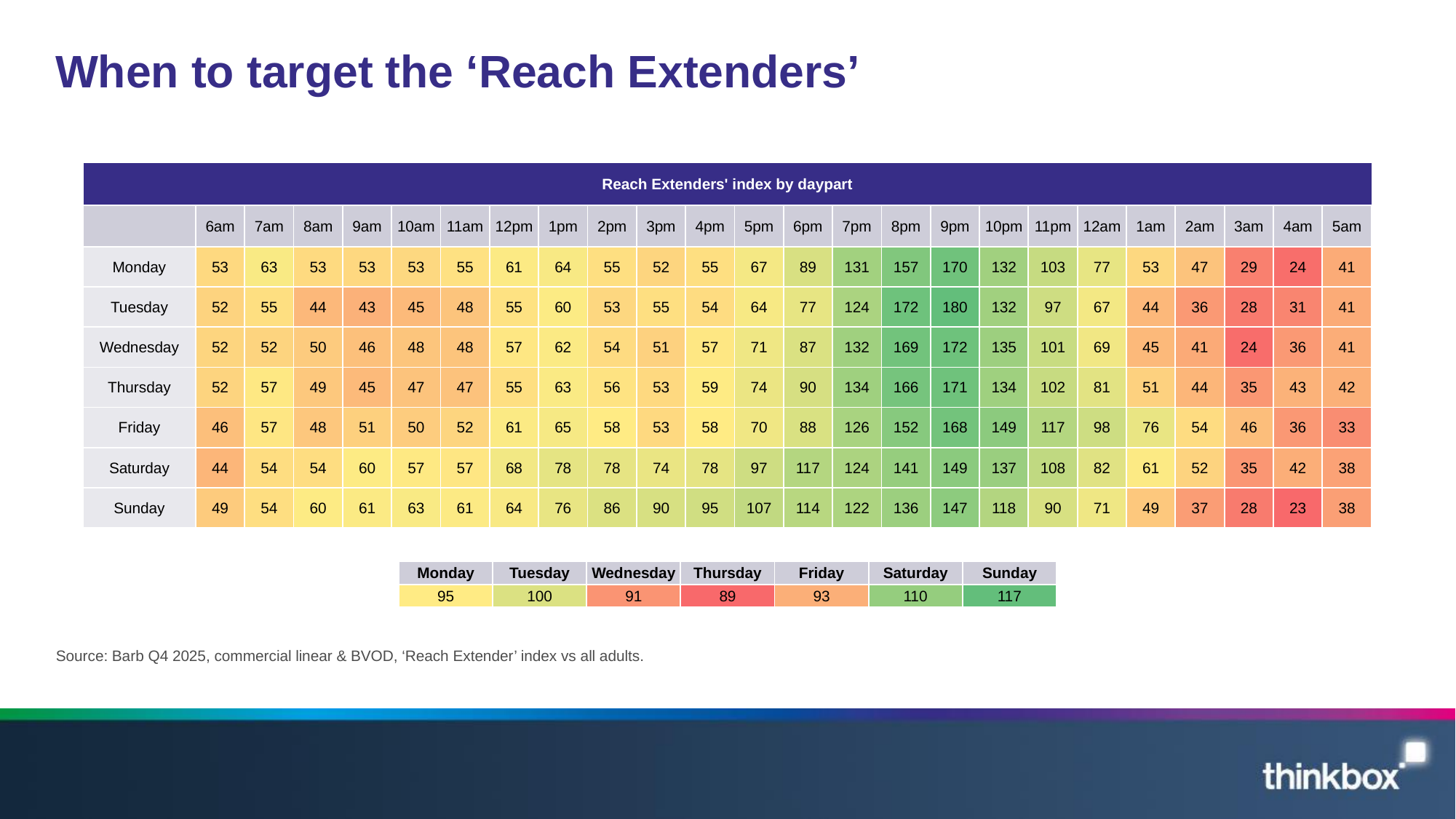

# When to target the ‘Reach Extenders’
| Reach Extenders' index by daypart |  |  |  |  |  |  |  |  |  |  |  |  |  |  |  |  |  |  |  |  |  |  |  |  |
| --- | --- | --- | --- | --- | --- | --- | --- | --- | --- | --- | --- | --- | --- | --- | --- | --- | --- | --- | --- | --- | --- | --- | --- | --- |
|  | 6am | 7am | 8am | 9am | 10am | 11am | 12pm | 1pm | 2pm | 3pm | 4pm | 5pm | 6pm | 7pm | 8pm | 9pm | 10pm | 11pm | 12am | 1am | 2am | 3am | 4am | 5am |
| Monday | 52 | 73 | 68 | 60 | 56 | 57 | 63 | 69 | 57 | 52 | 56 | 68 | 87 | 122 | 152 | 175 | 142 | 100 | 75 | 50 | 46 | 32 | 44 | 44 |
| Tuesday | 58 | 67 | 61 | 49 | 52 | 48 | 59 | 62 | 55 | 49 | 47 | 61 | 80 | 116 | 169 | 185 | 148 | 101 | 66 | 47 | 45 | 21 | 22 | 31 |
| Wednesday | 50 | 70 | 65 | 47 | 47 | 44 | 50 | 59 | 58 | 53 | 53 | 67 | 85 | 121 | 154 | 185 | 153 | 105 | 74 | 61 | 37 | 24 | 18 | 34 |
| Thursday | 68 | 74 | 67 | 64 | 61 | 55 | 59 | 62 | 54 | 51 | 55 | 67 | 84 | 118 | 142 | 192 | 153 | 107 | 79 | 56 | 40 | 33 | 26 | 32 |
| Friday | 49 | 67 | 62 | 56 | 54 | 47 | 59 | 67 | 53 | 54 | 60 | 68 | 87 | 113 | 143 | 178 | 158 | 120 | 90 | 69 | 55 | 46 | 31 | 39 |
| Saturday | 44 | 55 | 63 | 63 | 65 | 75 | 90 | 95 | 93 | 86 | 83 | 88 | 103 | 113 | 135 | 143 | 128 | 109 | 87 | 67 | 49 | 41 | 33 | 37 |
| Sunday | 37 | 57 | 61 | 57 | 56 | 59 | 69 | 78 | 98 | 106 | 113 | 115 | 111 | 115 | 131 | 140 | 115 | 80 | 54 | 29 | 24 | 18 | 18 | 21 |
| Reach Extenders' index by daypart |  |  |  |  |  |  |  |  |  |  |  |  |  |  |  |  |  |  |  |  |  |  |  |  |
| --- | --- | --- | --- | --- | --- | --- | --- | --- | --- | --- | --- | --- | --- | --- | --- | --- | --- | --- | --- | --- | --- | --- | --- | --- |
|  | 6am | 7am | 8am | 9am | 10am | 11am | 12pm | 1pm | 2pm | 3pm | 4pm | 5pm | 6pm | 7pm | 8pm | 9pm | 10pm | 11pm | 12am | 1am | 2am | 3am | 4am | 5am |
| Monday | 53 | 63 | 53 | 53 | 53 | 55 | 61 | 64 | 55 | 52 | 55 | 67 | 89 | 131 | 157 | 170 | 132 | 103 | 77 | 53 | 47 | 29 | 24 | 41 |
| Tuesday | 52 | 55 | 44 | 43 | 45 | 48 | 55 | 60 | 53 | 55 | 54 | 64 | 77 | 124 | 172 | 180 | 132 | 97 | 67 | 44 | 36 | 28 | 31 | 41 |
| Wednesday | 52 | 52 | 50 | 46 | 48 | 48 | 57 | 62 | 54 | 51 | 57 | 71 | 87 | 132 | 169 | 172 | 135 | 101 | 69 | 45 | 41 | 24 | 36 | 41 |
| Thursday | 52 | 57 | 49 | 45 | 47 | 47 | 55 | 63 | 56 | 53 | 59 | 74 | 90 | 134 | 166 | 171 | 134 | 102 | 81 | 51 | 44 | 35 | 43 | 42 |
| Friday | 46 | 57 | 48 | 51 | 50 | 52 | 61 | 65 | 58 | 53 | 58 | 70 | 88 | 126 | 152 | 168 | 149 | 117 | 98 | 76 | 54 | 46 | 36 | 33 |
| Saturday | 44 | 54 | 54 | 60 | 57 | 57 | 68 | 78 | 78 | 74 | 78 | 97 | 117 | 124 | 141 | 149 | 137 | 108 | 82 | 61 | 52 | 35 | 42 | 38 |
| Sunday | 49 | 54 | 60 | 61 | 63 | 61 | 64 | 76 | 86 | 90 | 95 | 107 | 114 | 122 | 136 | 147 | 118 | 90 | 71 | 49 | 37 | 28 | 23 | 38 |
| Monday | Tuesday | Wednesday | Thursday | Friday | Saturday | Sunday |
| --- | --- | --- | --- | --- | --- | --- |
| 84 | 92 | 85 | 80 | 87 | 111 | 119 |
| Monday | Tuesday | Wednesday | Thursday | Friday | Saturday | Sunday |
| --- | --- | --- | --- | --- | --- | --- |
| 93 | 87 | 89 | 88 | 92 | 118 | 126 |
| Monday | Tuesday | Wednesday | Thursday | Friday | Saturday | Sunday |
| --- | --- | --- | --- | --- | --- | --- |
| 95 | 100 | 91 | 89 | 93 | 110 | 117 |
Source: Barb Q4 2025, commercial linear & BVOD, ‘Reach Extender’ index vs all adults.